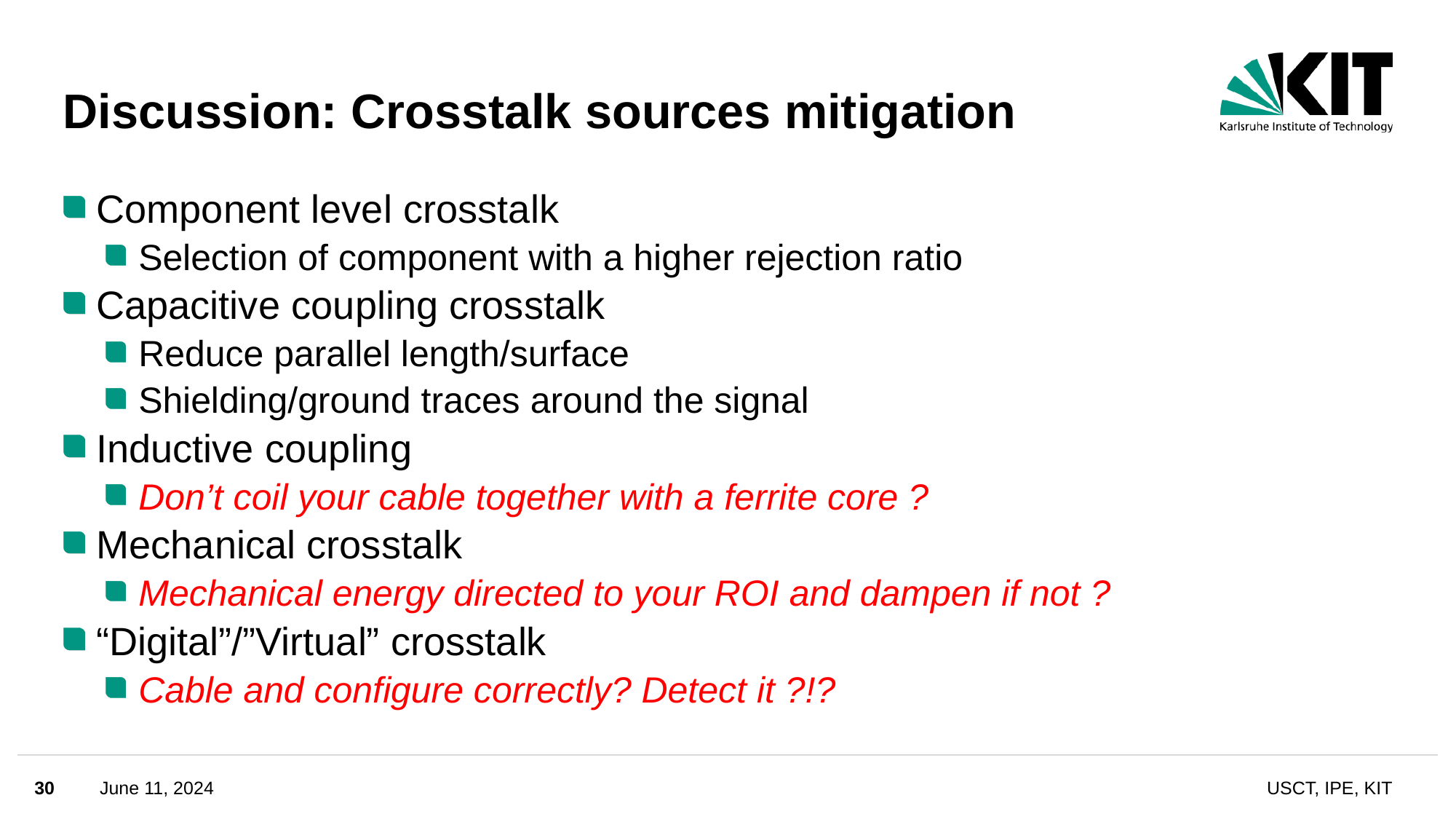

# Discussion: Crosstalk sources mitigation
Component level crosstalk
Selection of component with a higher rejection ratio
Capacitive coupling crosstalk
Reduce parallel length/surface
Shielding/ground traces around the signal
Inductive coupling
Don’t coil your cable together with a ferrite core ?
Mechanical crosstalk
Mechanical energy directed to your ROI and dampen if not ?
“Digital”/”Virtual” crosstalk
Cable and configure correctly? Detect it ?!?
30
June 11, 2024